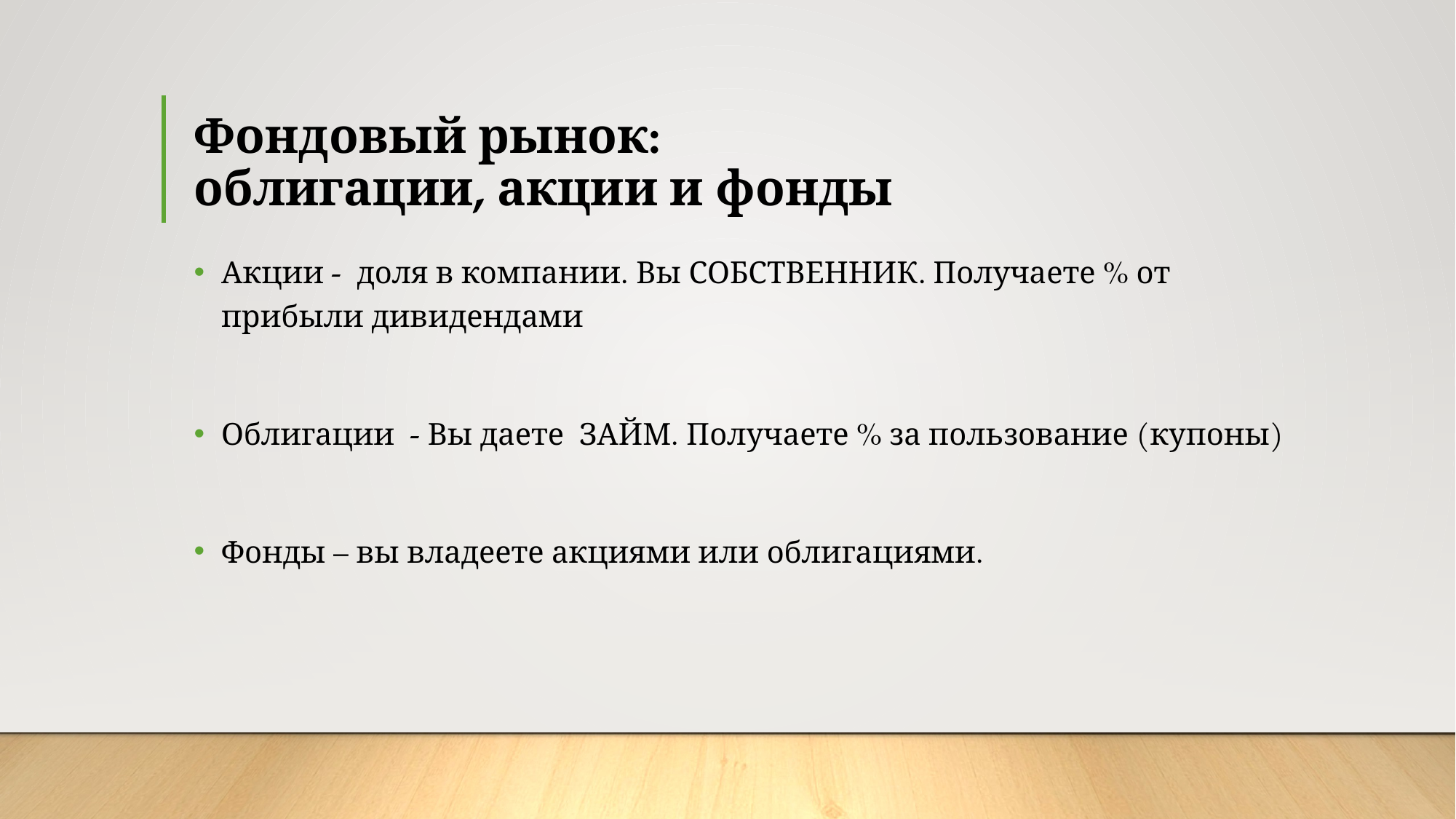

# Фондовый рынок: облигации, акции и фонды
Акции -  доля в компании. Вы СОБСТВЕННИК. Получаете % от прибыли дивидендами

Облигации  - Вы даете  ЗАЙМ. Получаете % за пользование (купоны)

Фонды – вы владеете акциями или облигациями.